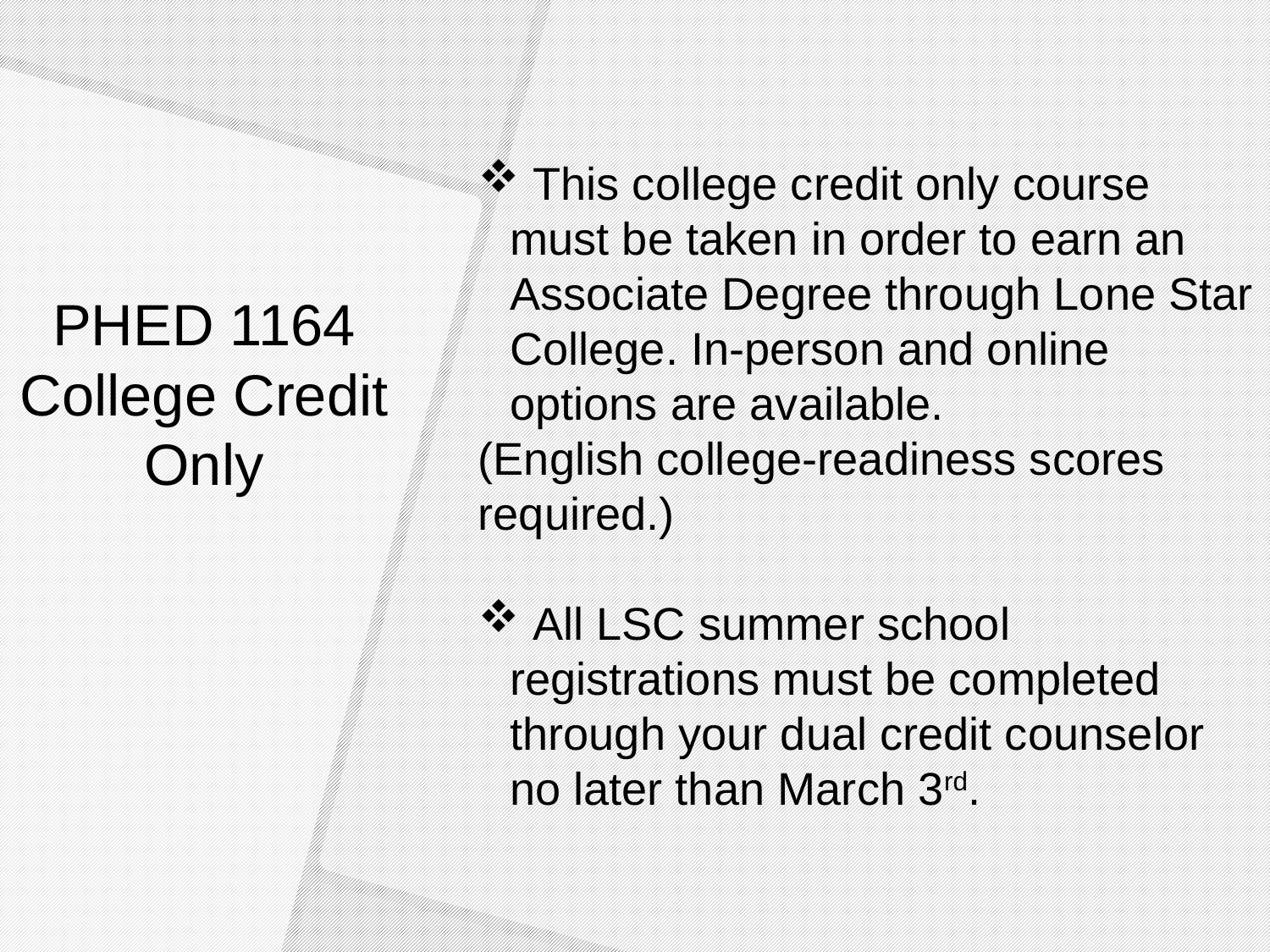

This college credit only course must be taken in order to earn an Associate Degree through Lone Star College. In-person and online options are available.
(English college-readiness scores required.)

 All LSC summer school registrations must be completed through your dual credit counselor no later than March 3rd.
# PHED 1164 College Credit Only